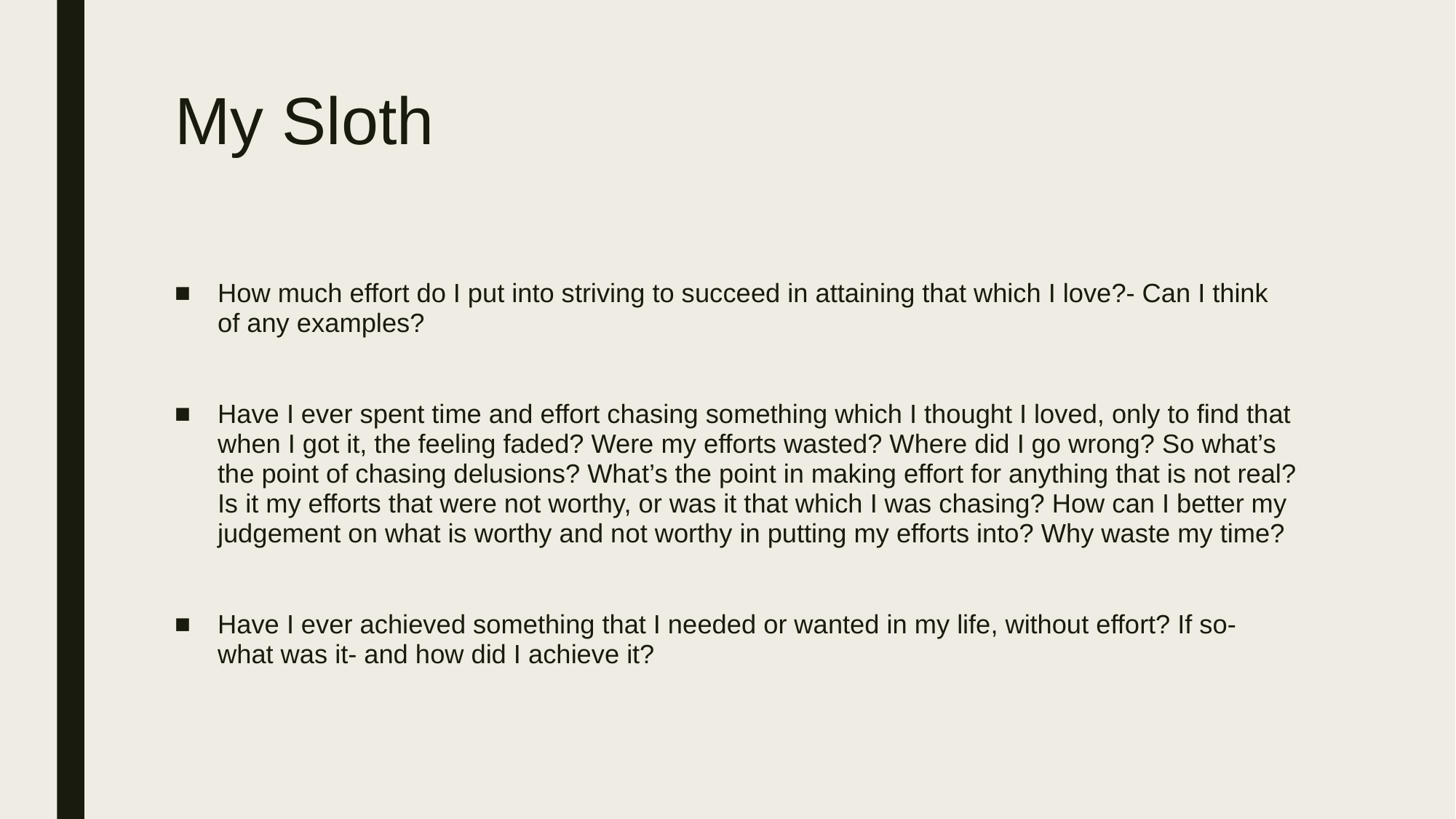

# My Sloth
How much effort do I put into striving to succeed in attaining that which I love?- Can I think of any examples?

Have I ever spent time and effort chasing something which I thought I loved, only to find that when I got it, the feeling faded? Were my efforts wasted? Where did I go wrong? So what’s the point of chasing delusions? What’s the point in making effort for anything that is not real? Is it my efforts that were not worthy, or was it that which I was chasing? How can I better my judgement on what is worthy and not worthy in putting my efforts into? Why waste my time?

Have I ever achieved something that I needed or wanted in my life, without effort? If so- what was it- and how did I achieve it?